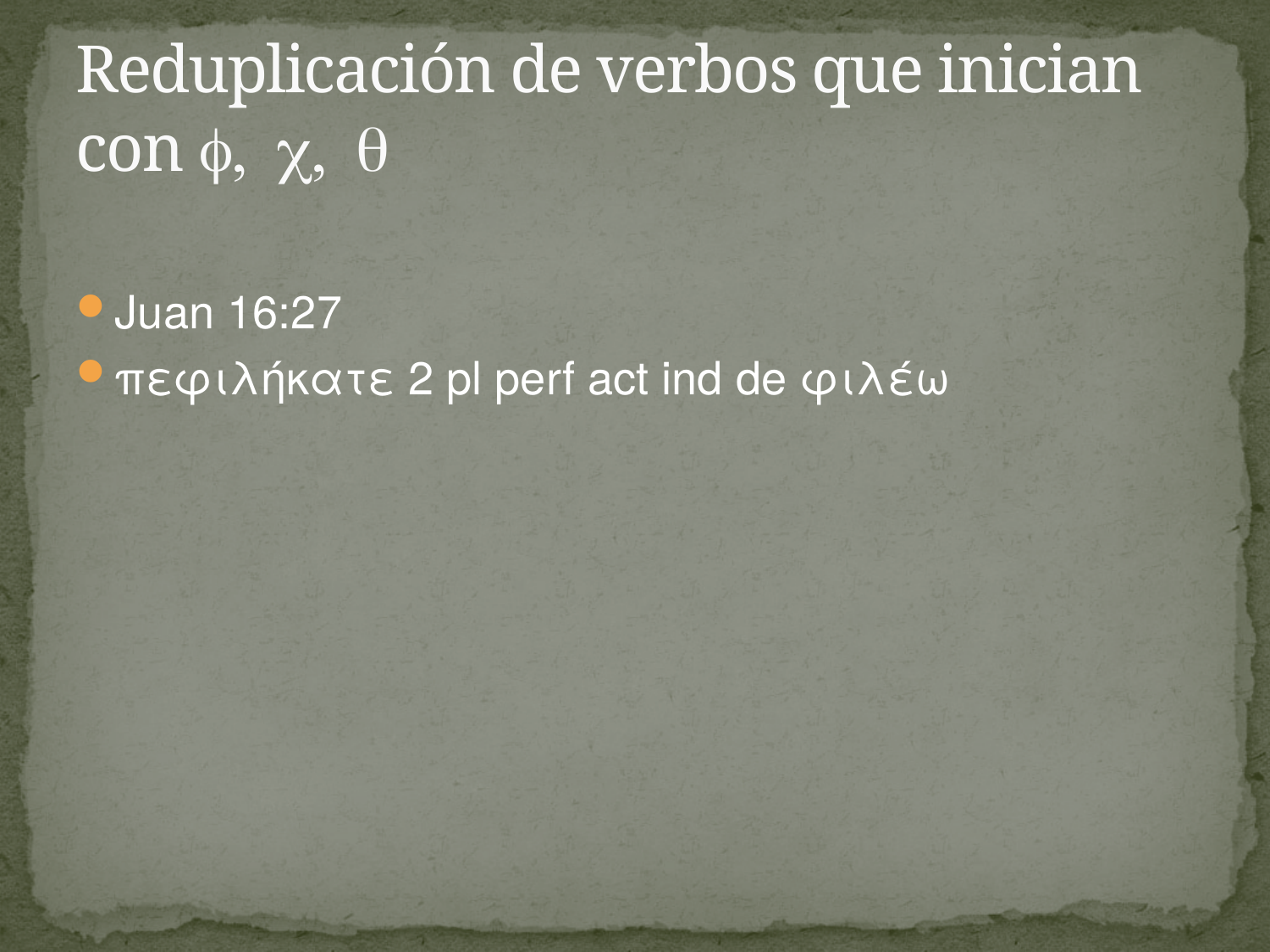

# Reduplicación de verbos que inician con φ, χ, θ

Juan 16:27
πεφιλήκατε 2 pl perf act ind de φιλέω